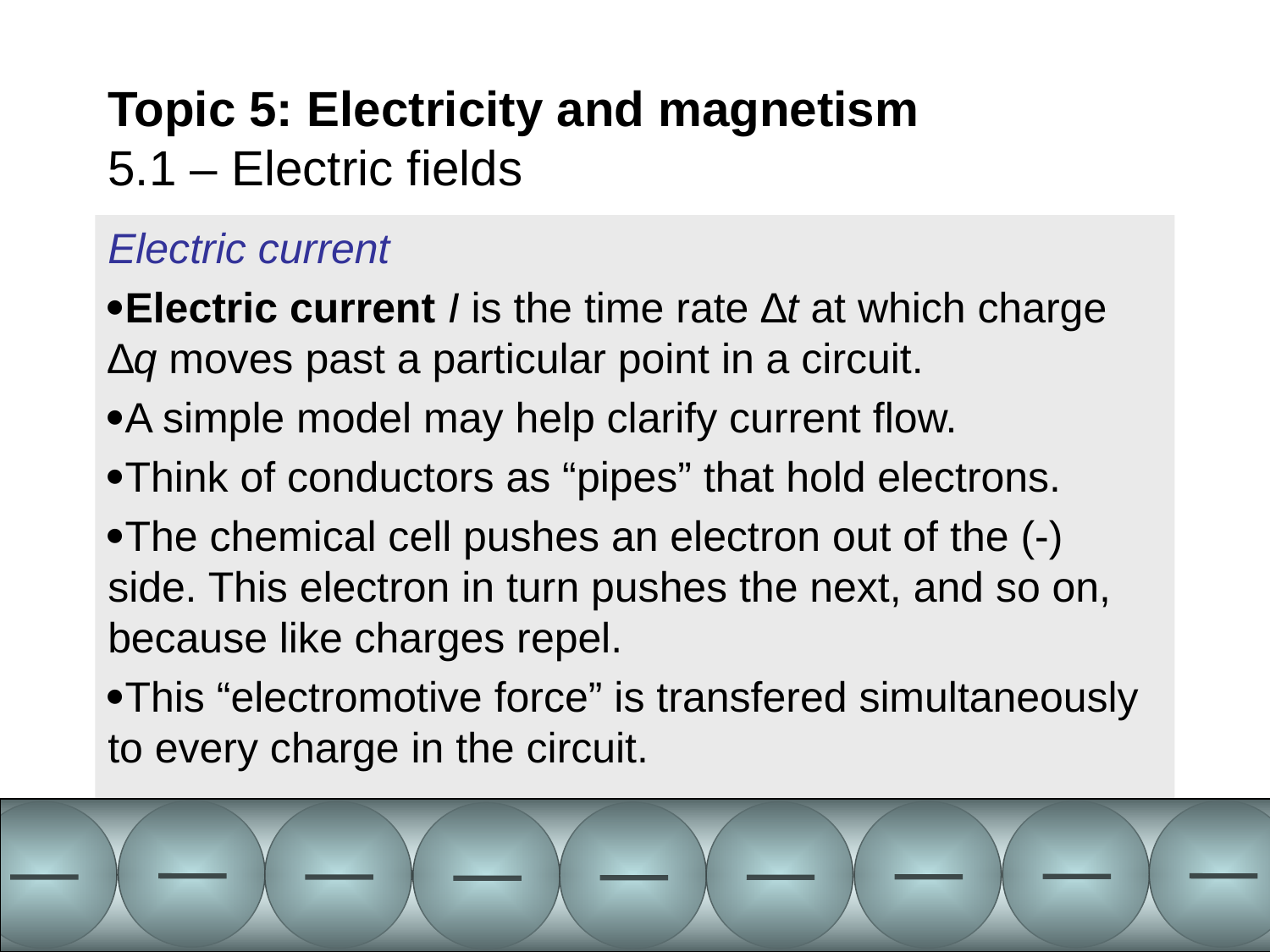

# Topic 5: Electricity and magnetism 5.1 – Electric fields
Electric current
•Electric current I is the time rate ∆t at which charge ∆q moves past a particular point in a circuit.
•A simple model may help clarify current flow.
•Think of conductors as “pipes” that hold electrons.
•The chemical cell pushes an electron out of the (-) side. This electron in turn pushes the next, and so on, because like charges repel.
•This “electromotive force” is transfered simultaneously to every charge in the circuit.